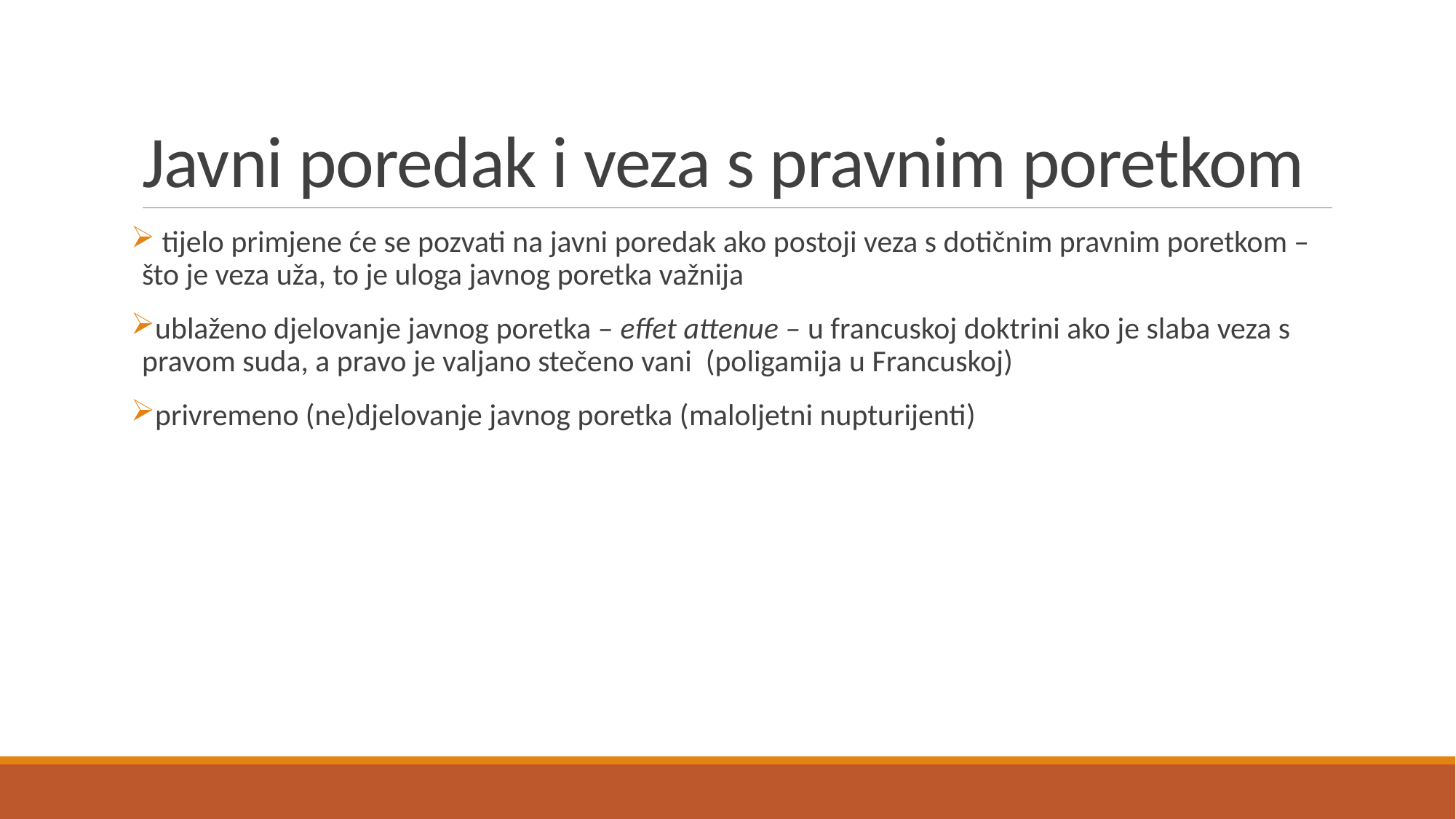

# Javni poredak i veza s pravnim poretkom
 tijelo primjene će se pozvati na javni poredak ako postoji veza s dotičnim pravnim poretkom – što je veza uža, to je uloga javnog poretka važnija
ublaženo djelovanje javnog poretka – effet attenue – u francuskoj doktrini ako je slaba veza s pravom suda, a pravo je valjano stečeno vani  (poligamija u Francuskoj)
privremeno (ne)djelovanje javnog poretka (maloljetni nupturijenti)